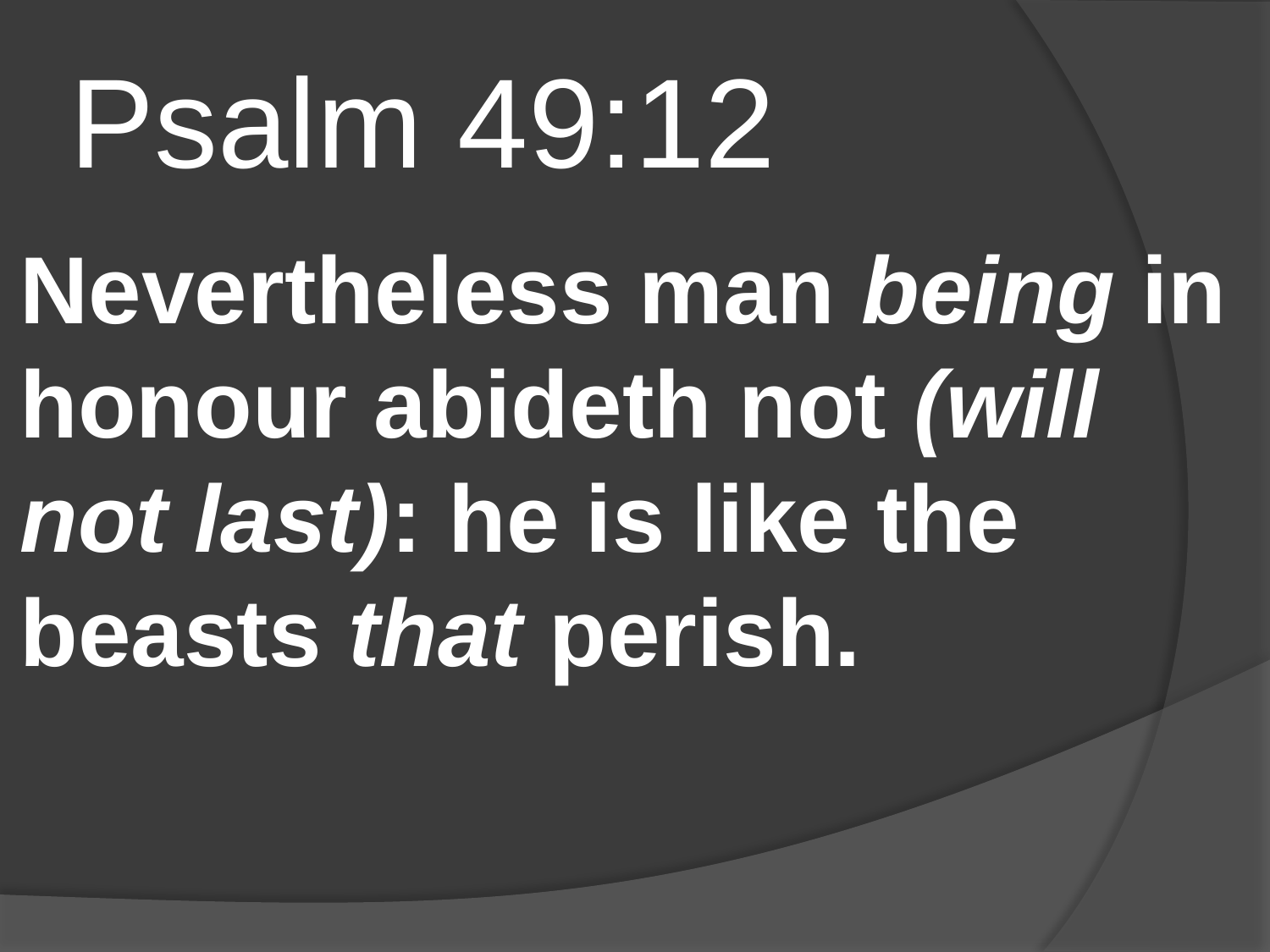

# Psalm 49:12
Nevertheless man being in honour abideth not (will not last): he is like the beasts that perish.